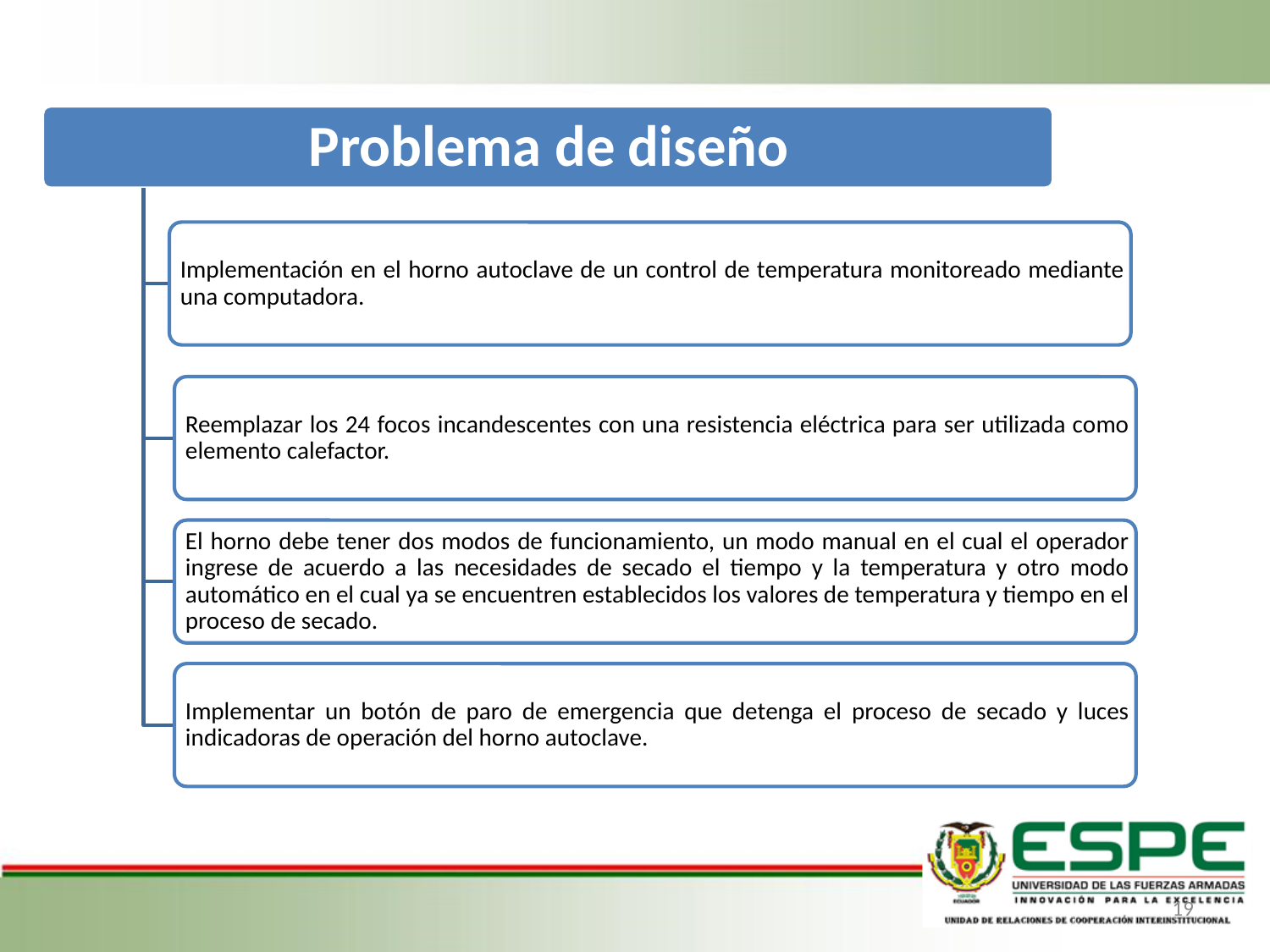

Problema de diseño
Implementación en el horno autoclave de un control de temperatura monitoreado mediante una computadora.
Reemplazar los 24 focos incandescentes con una resistencia eléctrica para ser utilizada como elemento calefactor.
El horno debe tener dos modos de funcionamiento, un modo manual en el cual el operador ingrese de acuerdo a las necesidades de secado el tiempo y la temperatura y otro modo automático en el cual ya se encuentren establecidos los valores de temperatura y tiempo en el proceso de secado.
Implementar un botón de paro de emergencia que detenga el proceso de secado y luces indicadoras de operación del horno autoclave.
19